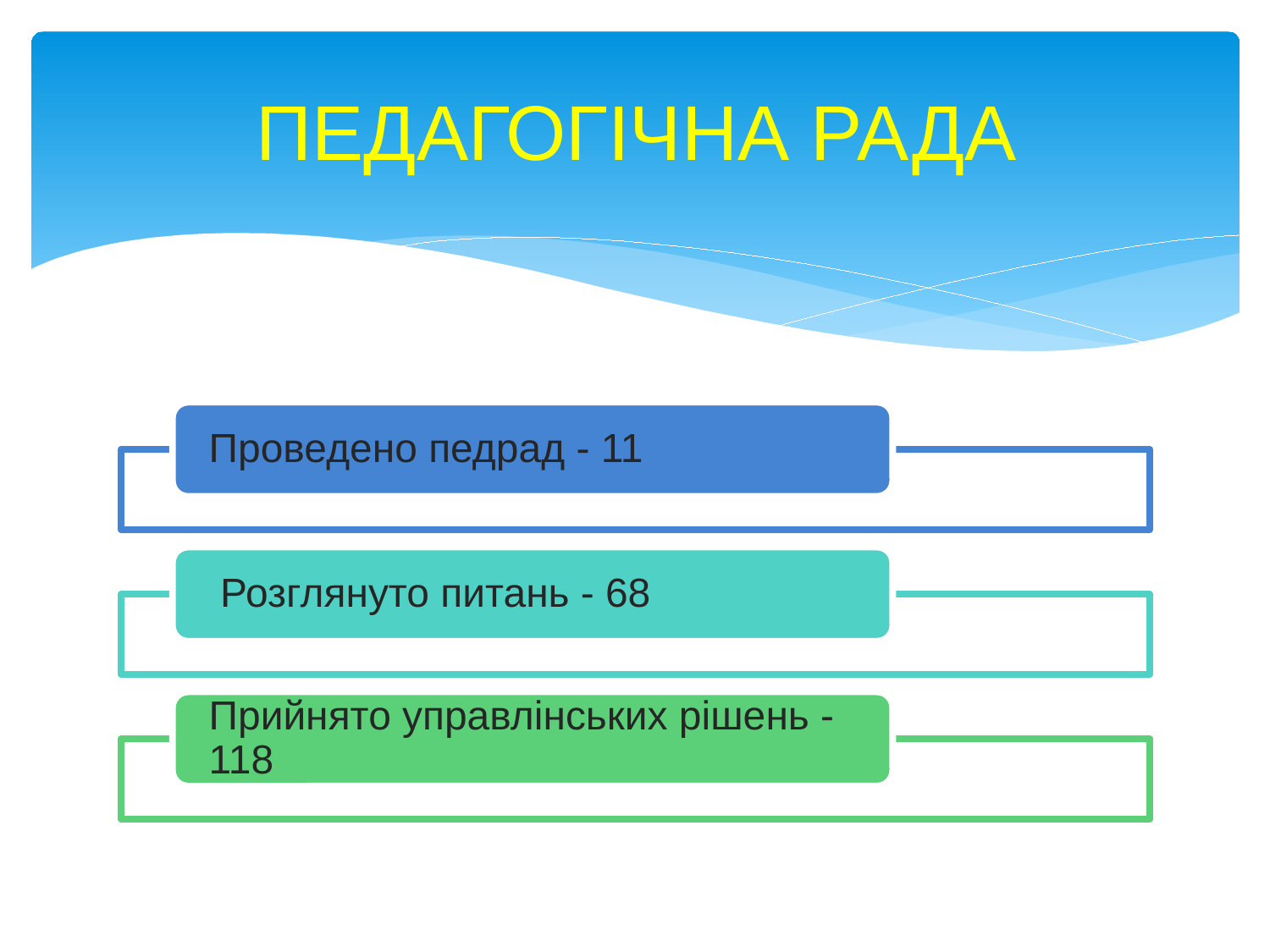

# ПЕДАГОГІЧНА РАДА
Проведено педрад - 11
 Розглянуто питань - 68
Прийнято управлінських рішень - 118